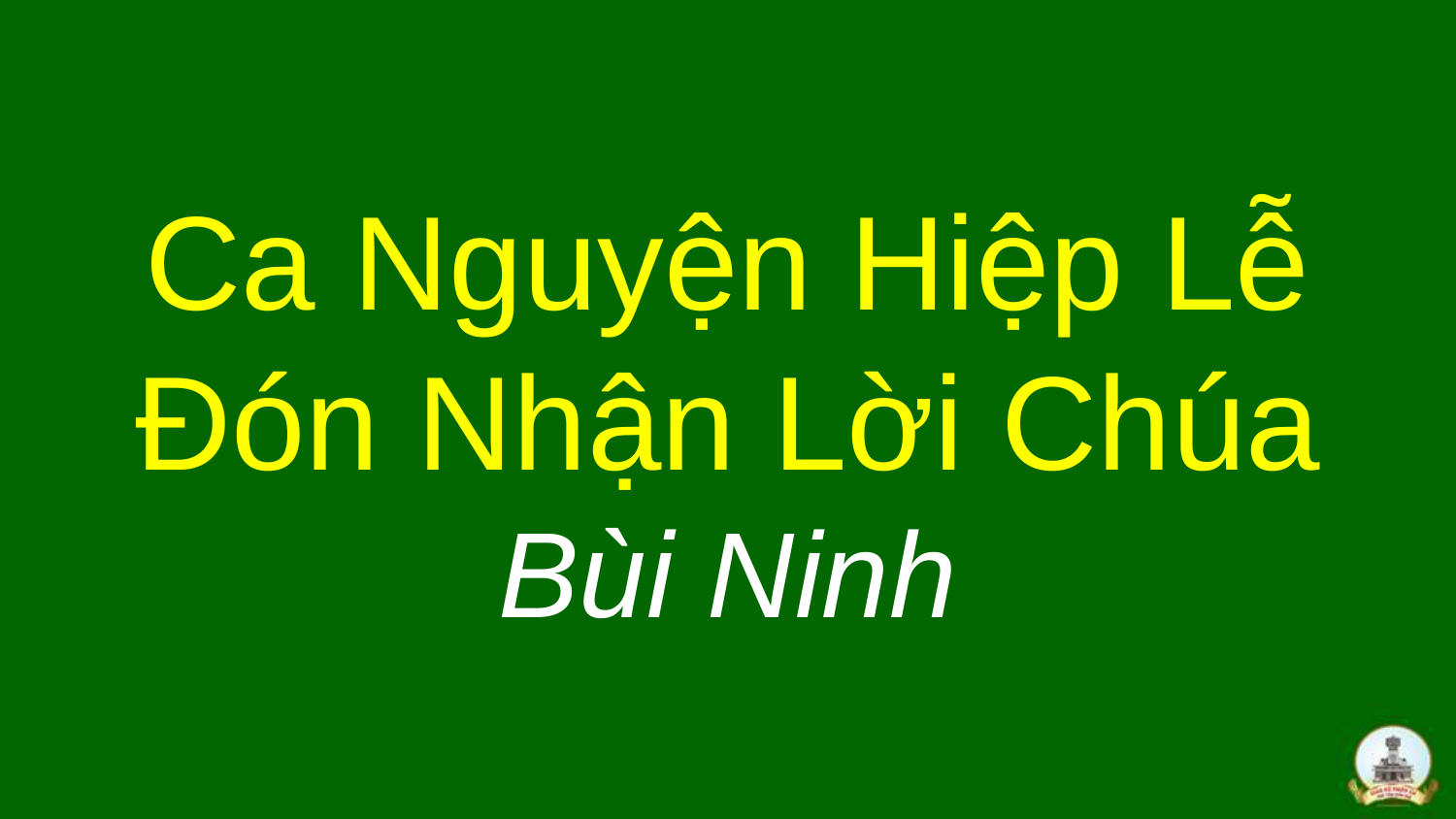

# Ca Nguyện Hiệp Lễ Đón Nhận Lời Chúa Bùi Ninh